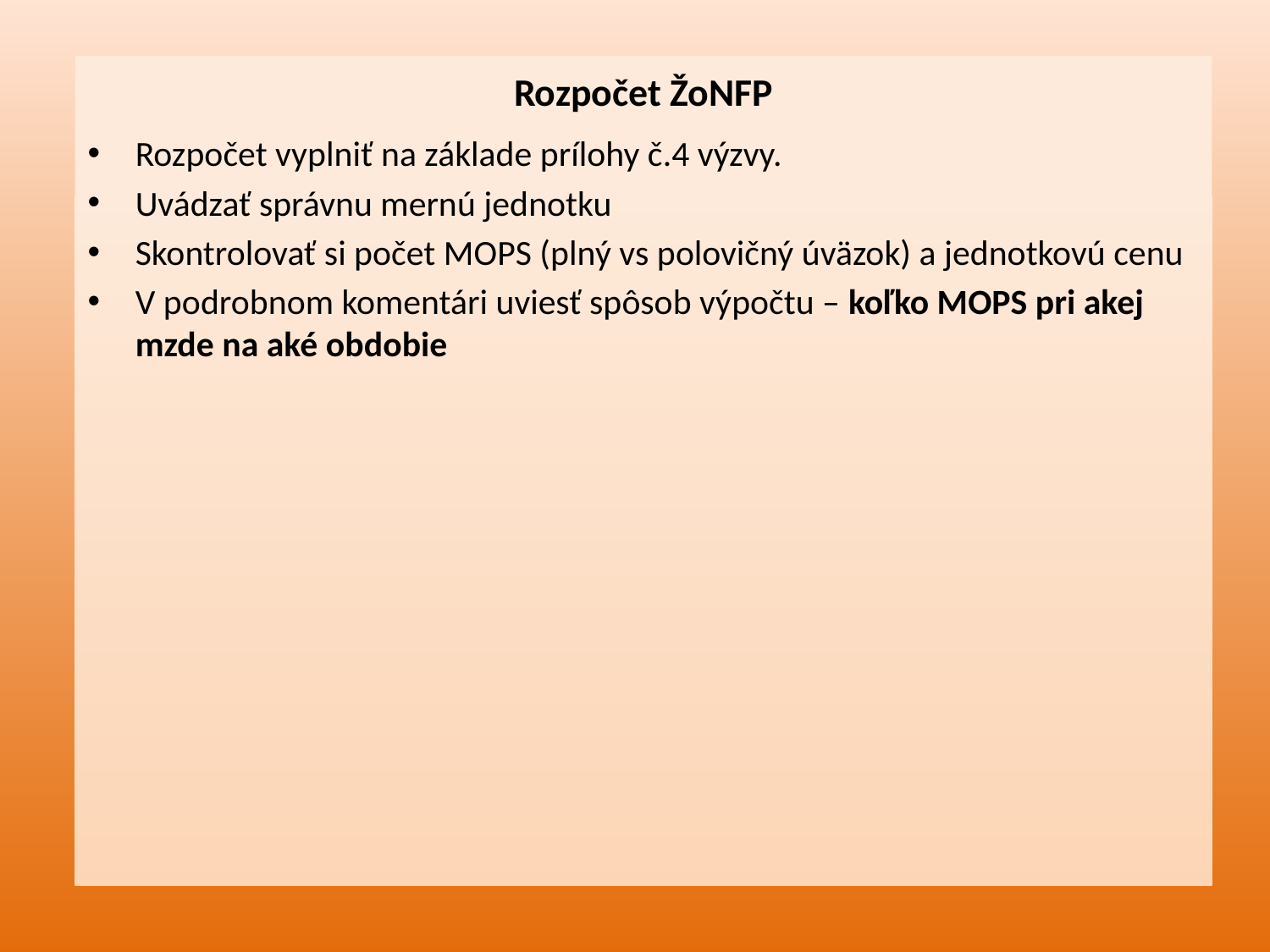

Rozpočet ŽoNFP
Rozpočet vyplniť na základe prílohy č.4 výzvy.
Uvádzať správnu mernú jednotku
Skontrolovať si počet MOPS (plný vs polovičný úväzok) a jednotkovú cenu
V podrobnom komentári uviesť spôsob výpočtu – koľko MOPS pri akej mzde na aké obdobie